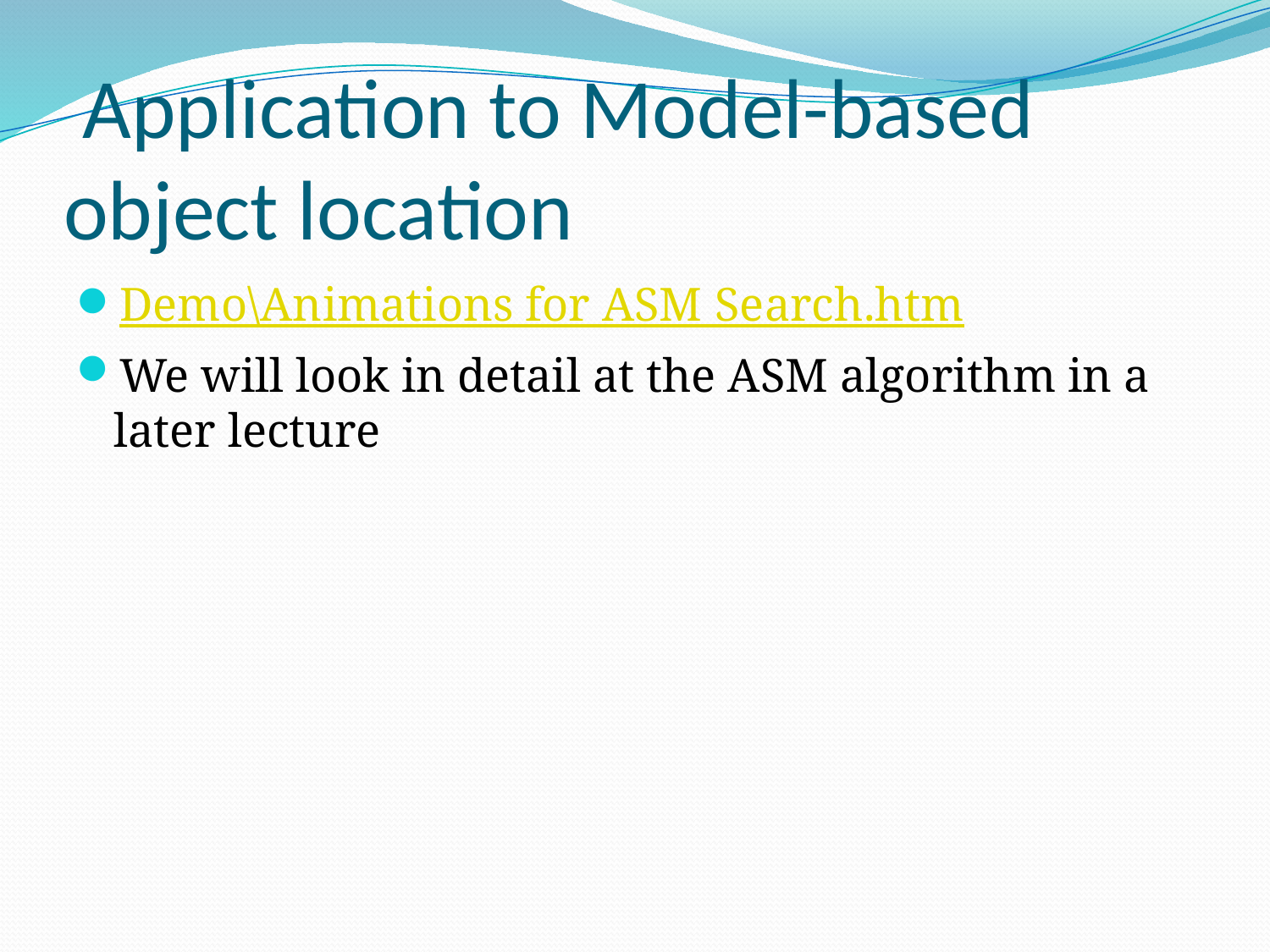

# Application to Model-based object location
Demo\Animations for ASM Search.htm
We will look in detail at the ASM algorithm in a later lecture